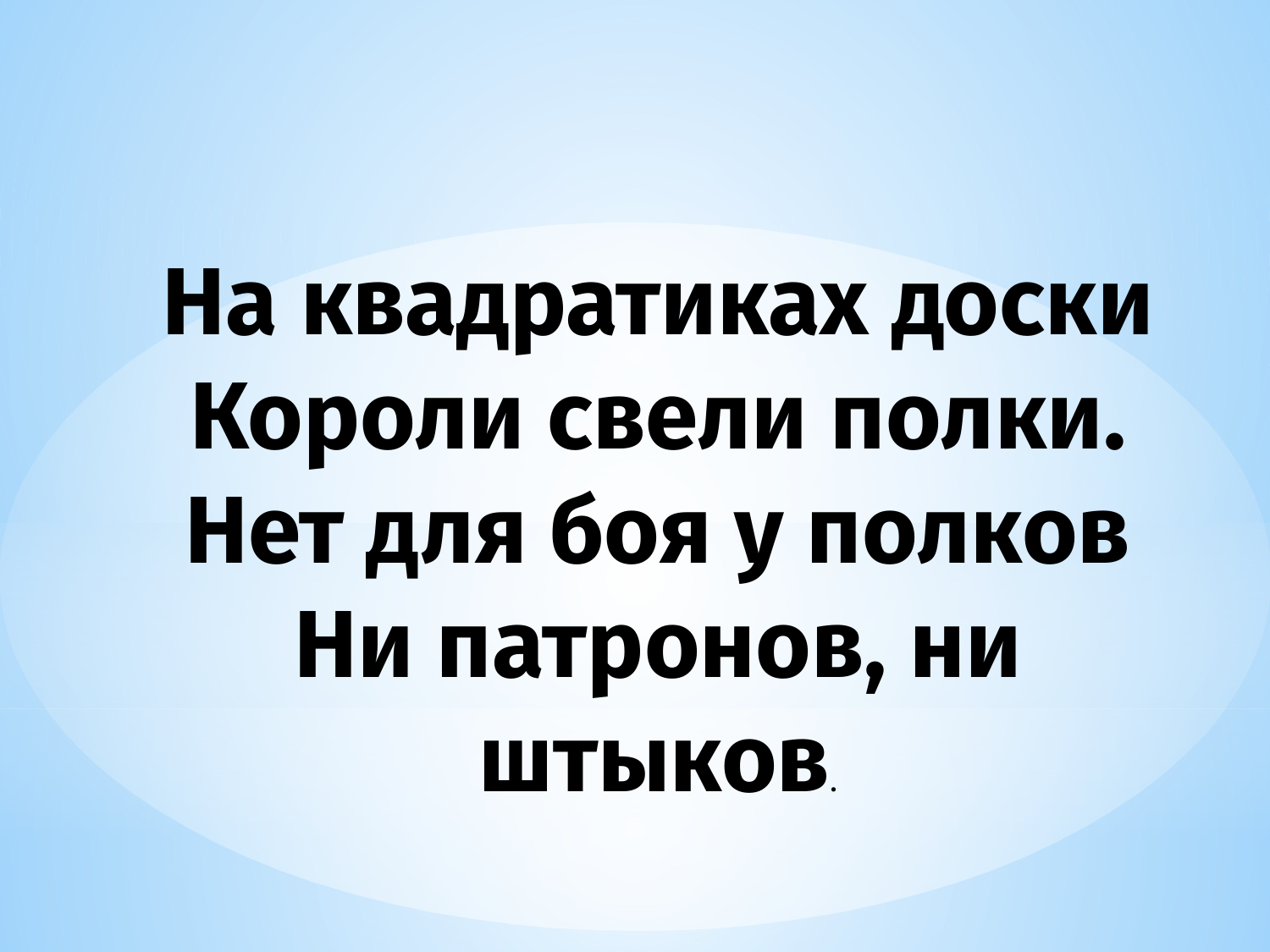

На квадратиках доски
Короли свели полки.
Нет для боя у полков
Ни патронов, ни штыков.